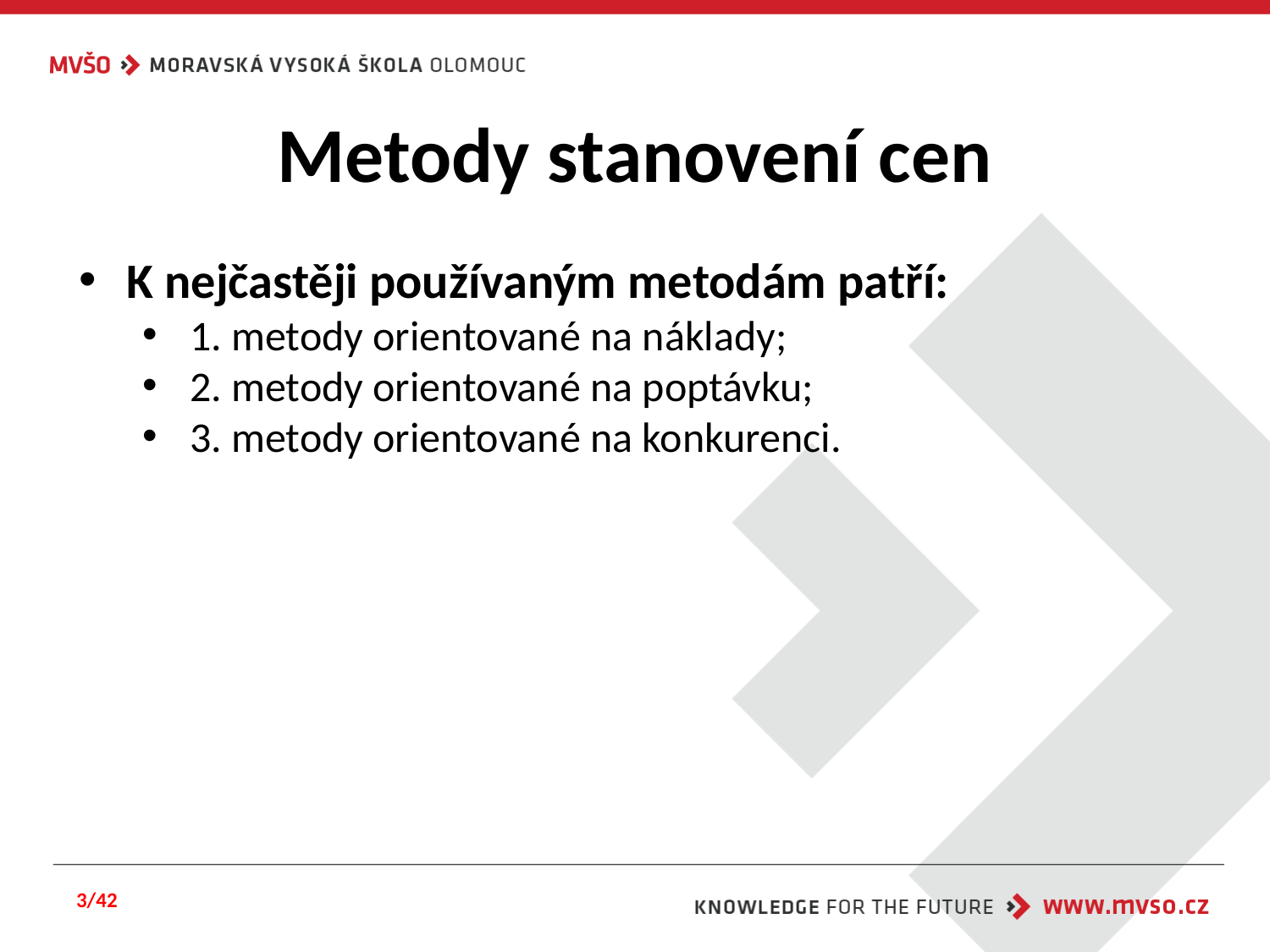

# Metody stanovení cen
K nejčastěji používaným metodám patří:
1. metody orientované na náklady;
2. metody orientované na poptávku;
3. metody orientované na konkurenci.
3/42